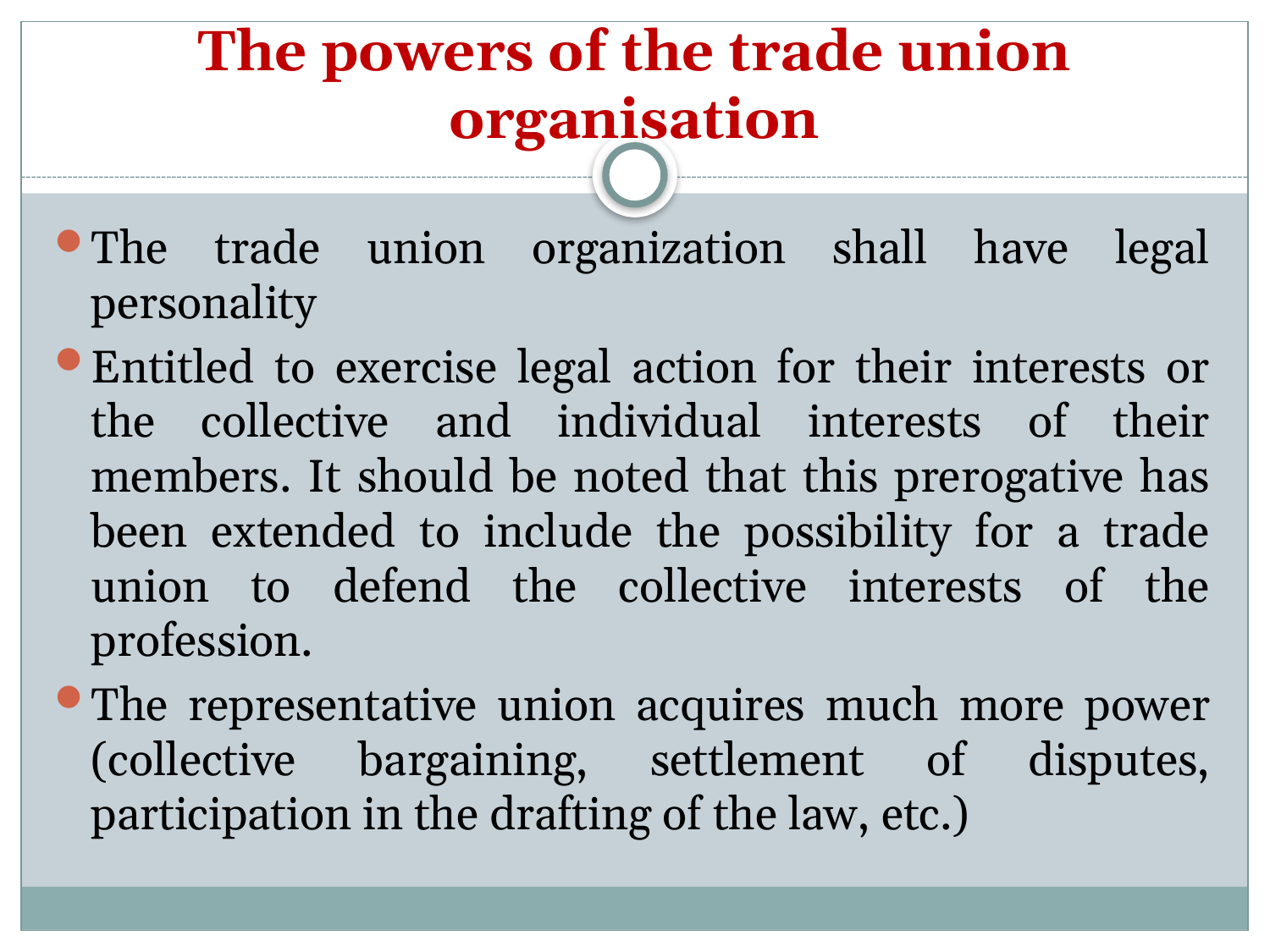

# The powers of the trade union organisation
The trade union organization shall have legal personality
Entitled to exercise legal action for their interests or the collective and individual interests of their members. It should be noted that this prerogative has been extended to include the possibility for a trade union to defend the collective interests of the profession.
The representative union acquires much more power (collective bargaining, settlement of disputes, participation in the drafting of the law, etc.)